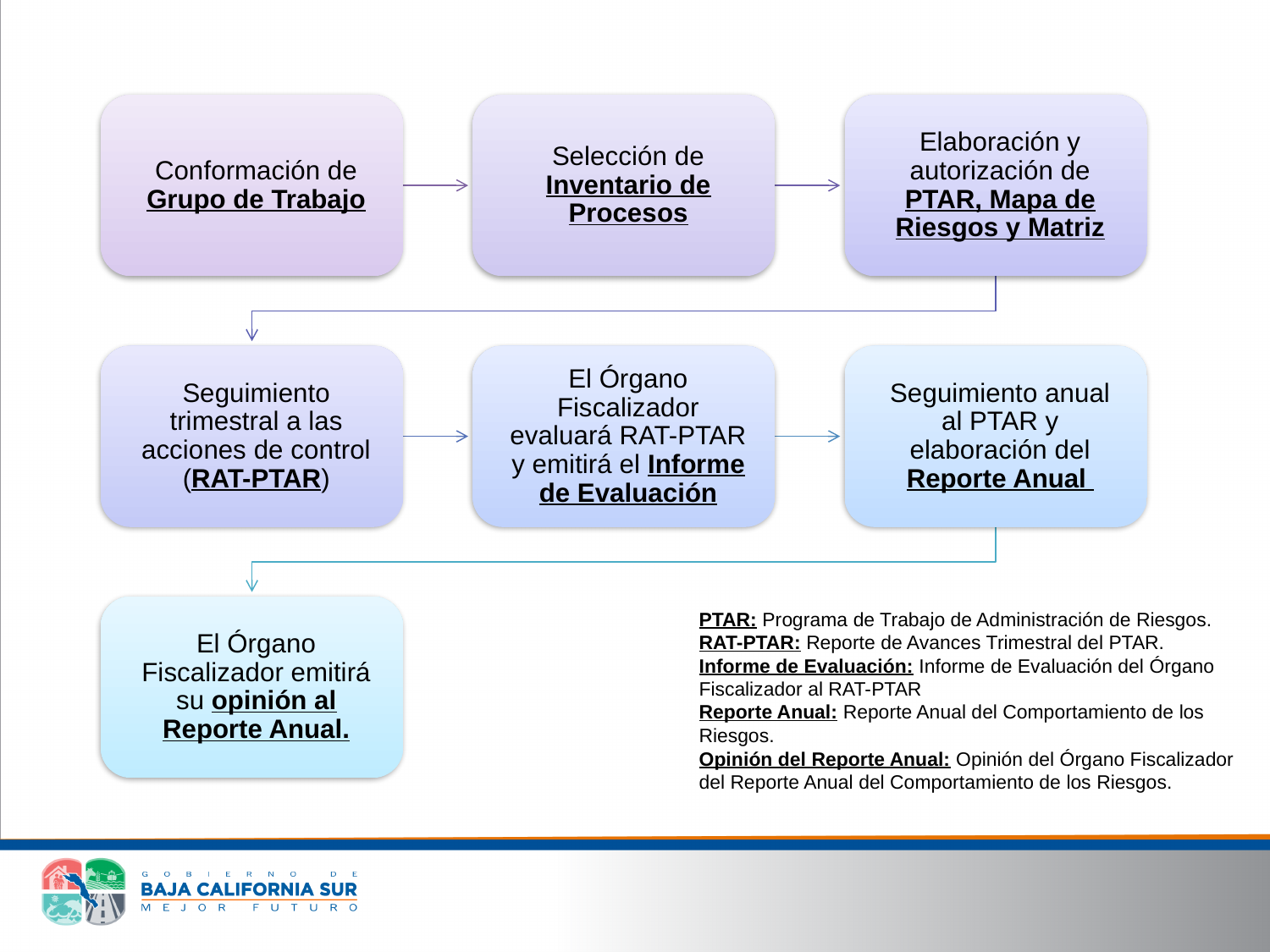

Conformación de Grupo de Trabajo

Selección de Inventario de Procesos

Elaboración y autorización de PTAR, Mapa de Riesgos y Matriz

Seguimiento trimestral a las acciones de control (RAT-PTAR)

El Órgano Fiscalizador evaluará RAT-PTAR y emitirá el Informe de Evaluación

Seguimiento anual al PTAR y elaboración del Reporte Anual
El Órgano Fiscalizador emitirá su opinión al Reporte Anual.
PTAR: Programa de Trabajo de Administración de Riesgos.
RAT-PTAR: Reporte de Avances Trimestral del PTAR.
Informe de Evaluación: Informe de Evaluación del Órgano Fiscalizador al RAT-PTAR
Reporte Anual: Reporte Anual del Comportamiento de los Riesgos.
Opinión del Reporte Anual: Opinión del Órgano Fiscalizador del Reporte Anual del Comportamiento de los Riesgos.